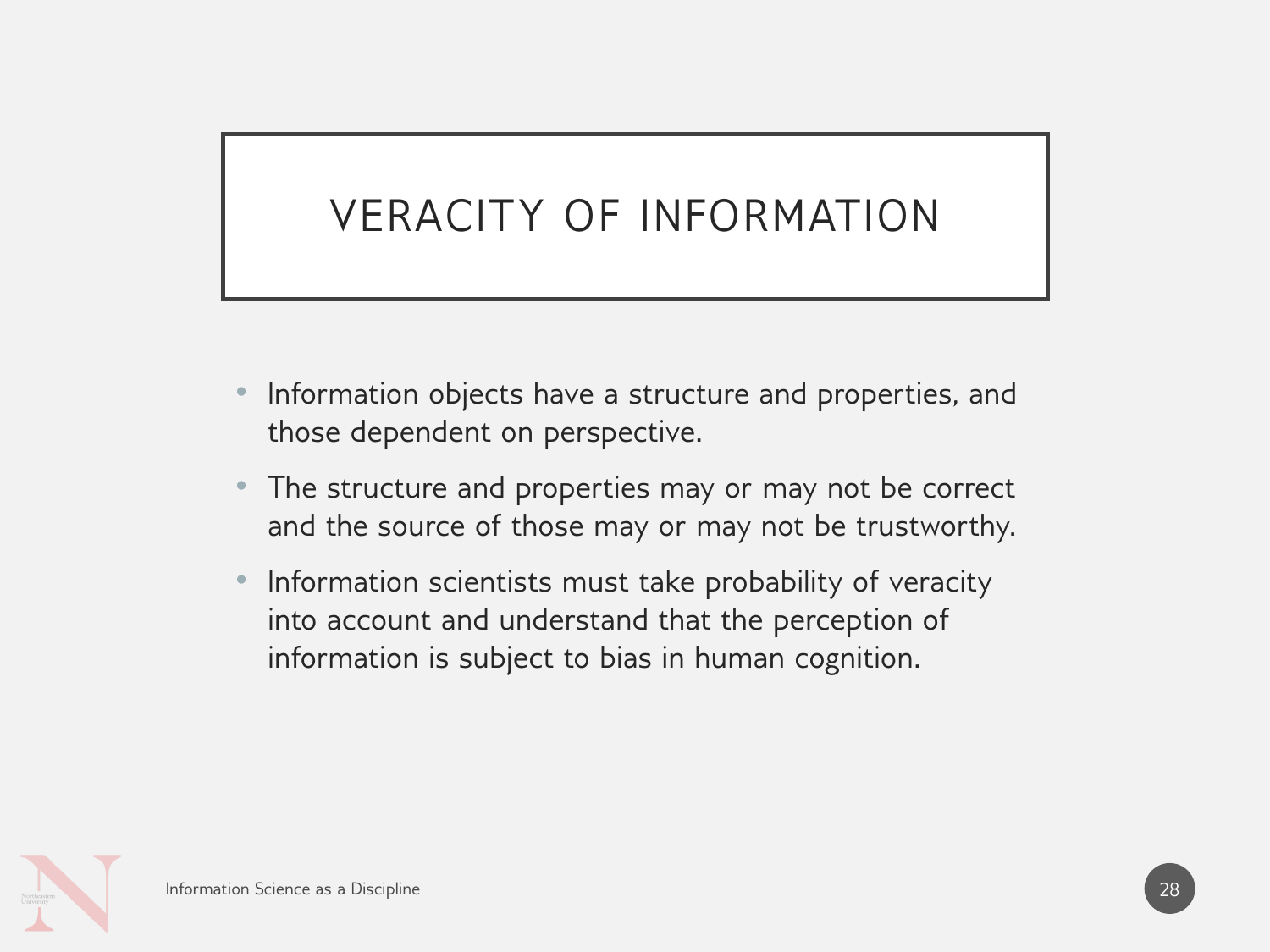

# Veracity of Information
Information objects have a structure and properties, and those dependent on perspective.
The structure and properties may or may not be correct and the source of those may or may not be trustworthy.
Information scientists must take probability of veracity into account and understand that the perception of information is subject to bias in human cognition.
28
Information Science as a Discipline